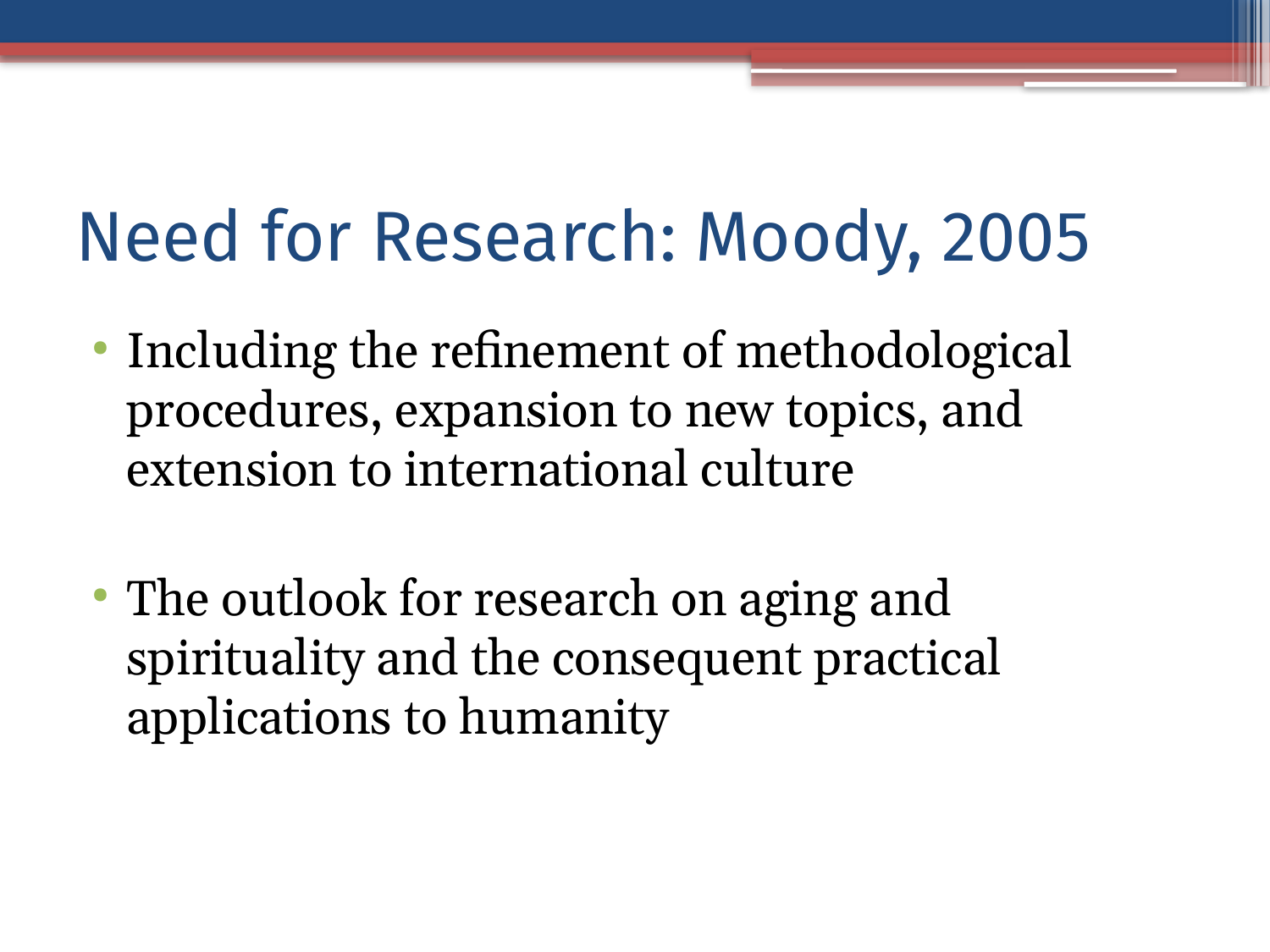

# Need for Research: Moody, 2005
Including the refinement of methodological procedures, expansion to new topics, and extension to international culture

The outlook for research on aging and spirituality and the consequent practical applications to humanity